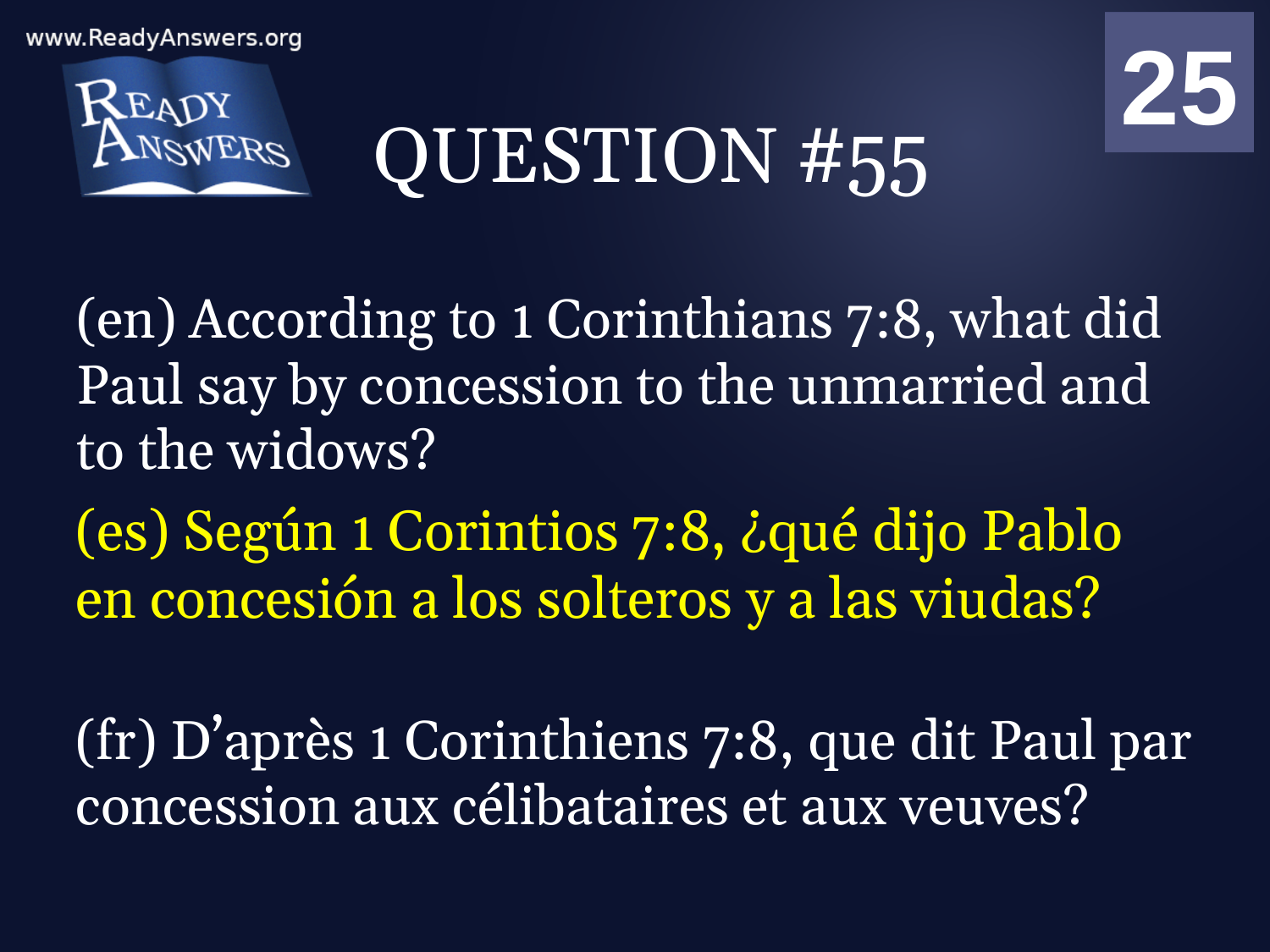

01
02
03
04
05
06
07
08
09
10
11
12
13
14
15
16
17
18
19
20
21
22
23
24
25
00
# QUESTION #55
(en) According to 1 Corinthians 7:8, what did Paul say by concession to the unmarried and to the widows?
(es) Según 1 Corintios 7:8, ¿qué dijo Pablo en concesión a los solteros y a las viudas?
(fr) D’après 1 Corinthiens 7:8, que dit Paul par concession aux célibataires et aux veuves?